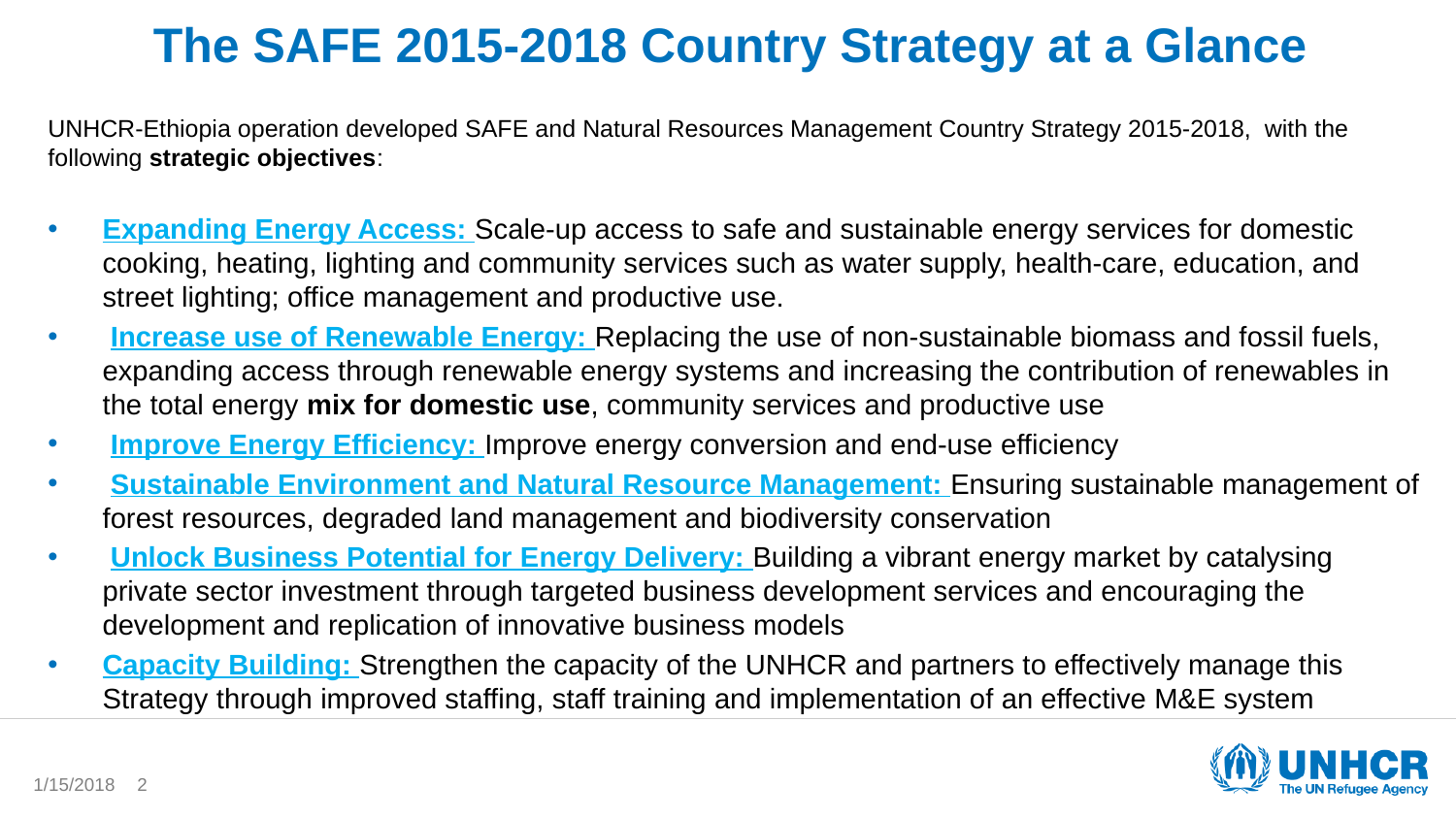

# The SAFE 2015-2018 Country Strategy at a Glance
UNHCR-Ethiopia operation developed SAFE and Natural Resources Management Country Strategy 2015-2018,  with the following strategic objectives:

Expanding Energy Access: Scale-up access to safe and sustainable energy services for domestic cooking, heating, lighting and community services such as water supply, health-care, education, and street lighting; office management and productive use.
 Increase use of Renewable Energy: Replacing the use of non-sustainable biomass and fossil fuels, expanding access through renewable energy systems and increasing the contribution of renewables in the total energy mix for domestic use, community services and productive use
 Improve Energy Efficiency: Improve energy conversion and end-use efficiency
 Sustainable Environment and Natural Resource Management: Ensuring sustainable management of forest resources, degraded land management and biodiversity conservation
 Unlock Business Potential for Energy Delivery: Building a vibrant energy market by catalysing private sector investment through targeted business development services and encouraging the development and replication of innovative business models
Capacity Building: Strengthen the capacity of the UNHCR and partners to effectively manage this Strategy through improved staffing, staff training and implementation of an effective M&E system

1/15/2018
2